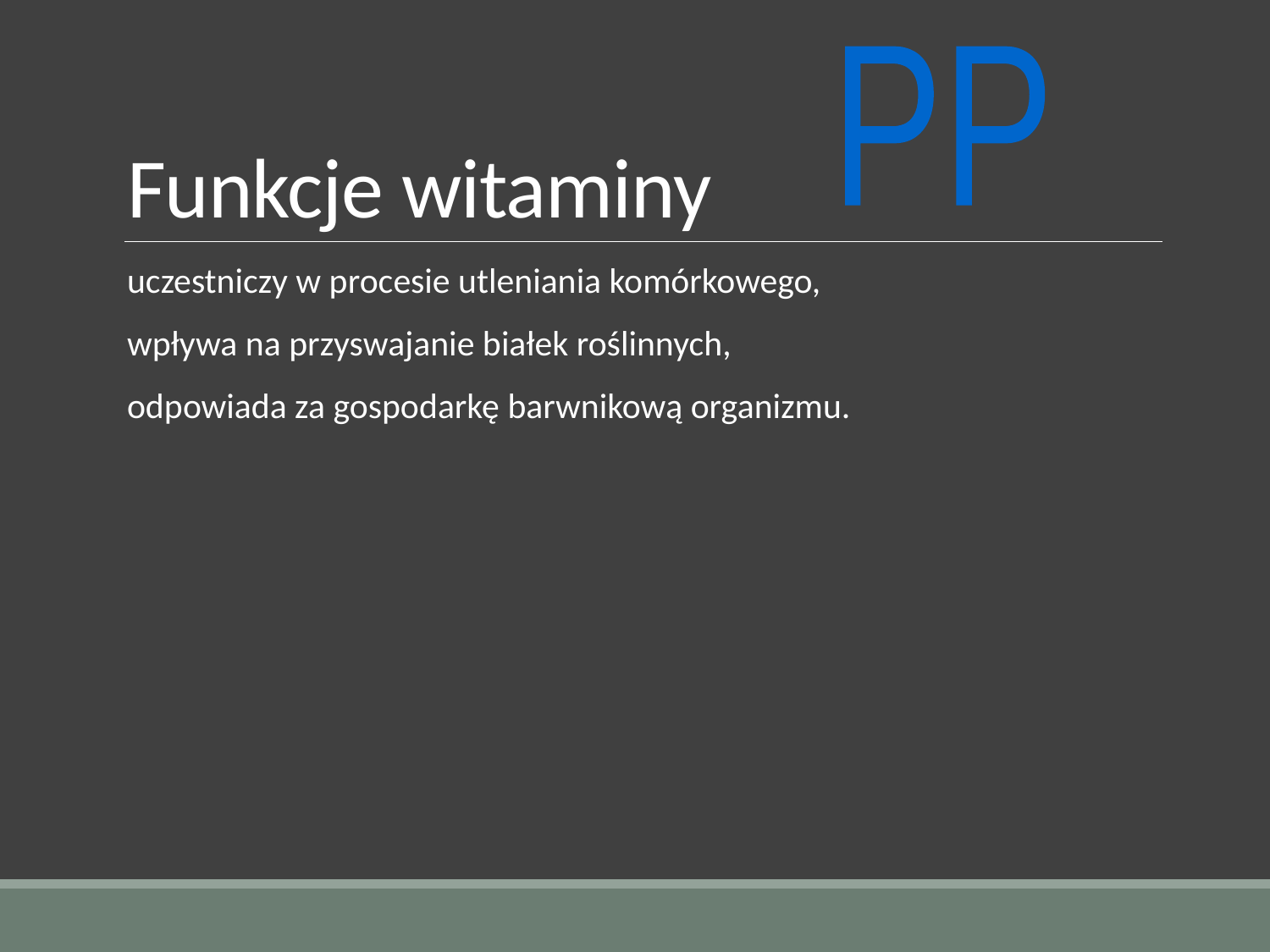

# Funkcje witaminy
PP
uczestniczy w procesie utleniania komórkowego,
wpływa na przyswajanie białek roślinnych,
odpowiada za gospodarkę barwnikową organizmu.